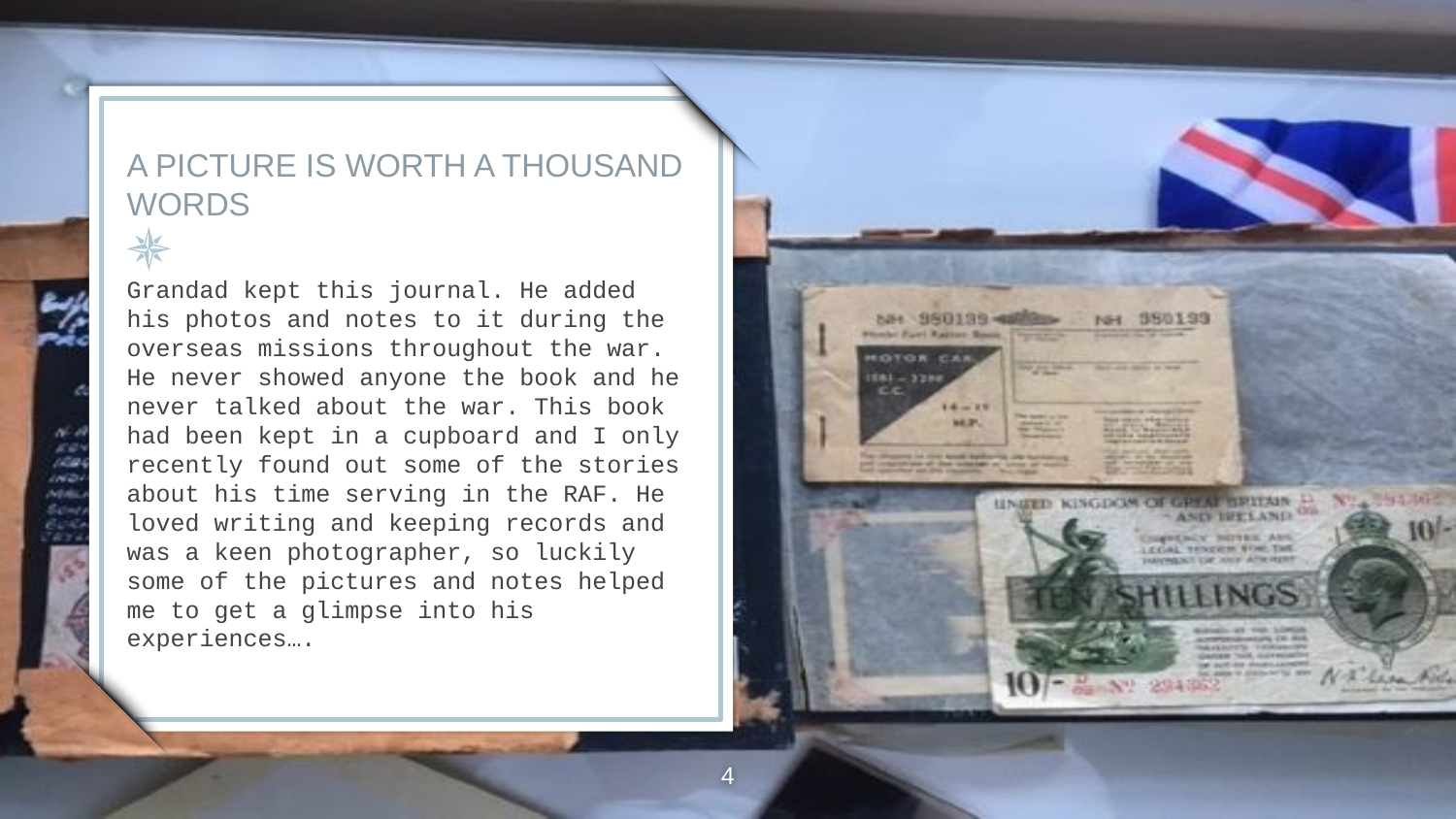

# A PICTURE IS WORTH A THOUSAND WORDS
Grandad kept this journal. He added his photos and notes to it during the overseas missions throughout the war. He never showed anyone the book and he never talked about the war. This book had been kept in a cupboard and I only recently found out some of the stories about his time serving in the RAF. He loved writing and keeping records and was a keen photographer, so luckily some of the pictures and notes helped me to get a glimpse into his experiences….
4